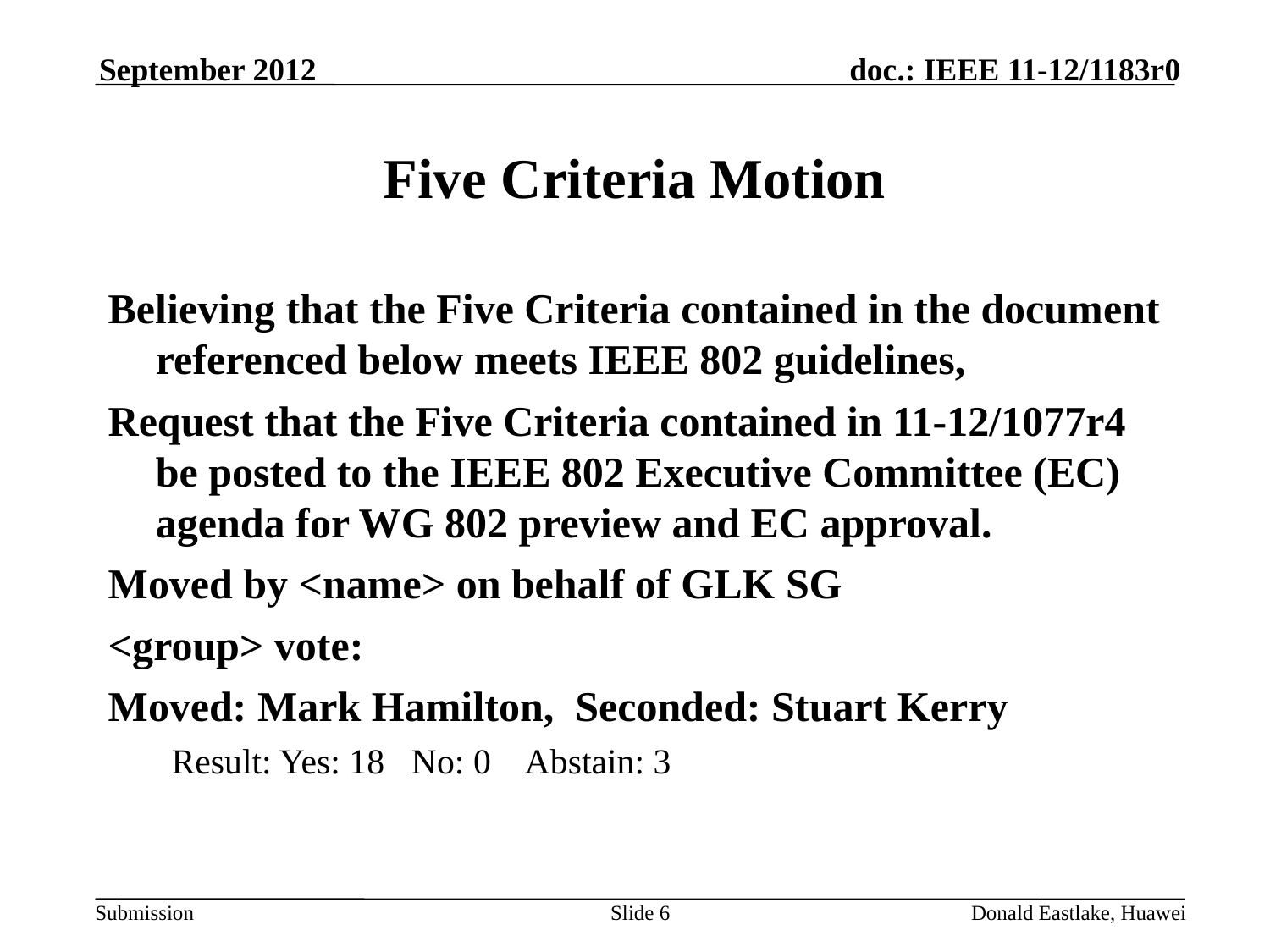

September 2012
# Five Criteria Motion
Believing that the Five Criteria contained in the document referenced below meets IEEE 802 guidelines,
Request that the Five Criteria contained in 11-12/1077r4 be posted to the IEEE 802 Executive Committee (EC) agenda for WG 802 preview and EC approval.
Moved by <name> on behalf of GLK SG
<group> vote:
Moved: Mark Hamilton,  Seconded: Stuart Kerry
Result: Yes: 18   No: 0    Abstain: 3
Slide 6
Donald Eastlake, Huawei